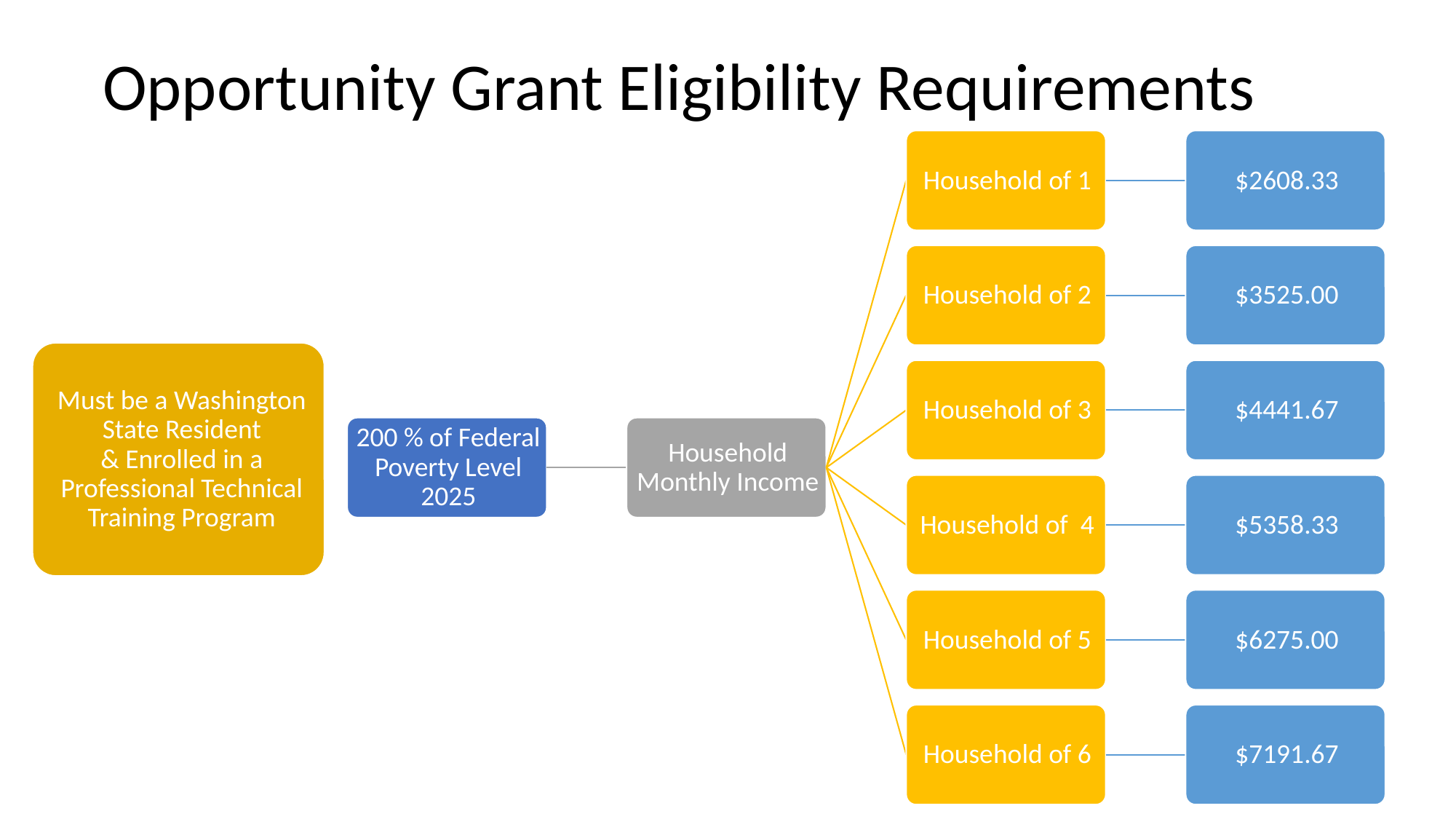

# Opportunity Grant Eligibility Requirements
200 % of Federal Poverty Level 2025

Household Monthly Income

Household of 1

$2608.33

Household of 2

$3525.00

Household of 3

$4441.67

Household of  4

$5358.33

Household of 5

$6275.00

Household of 6

$7191.67
Must be a Washington State Resident & Enrolled in a Professional Technical Training Program
9